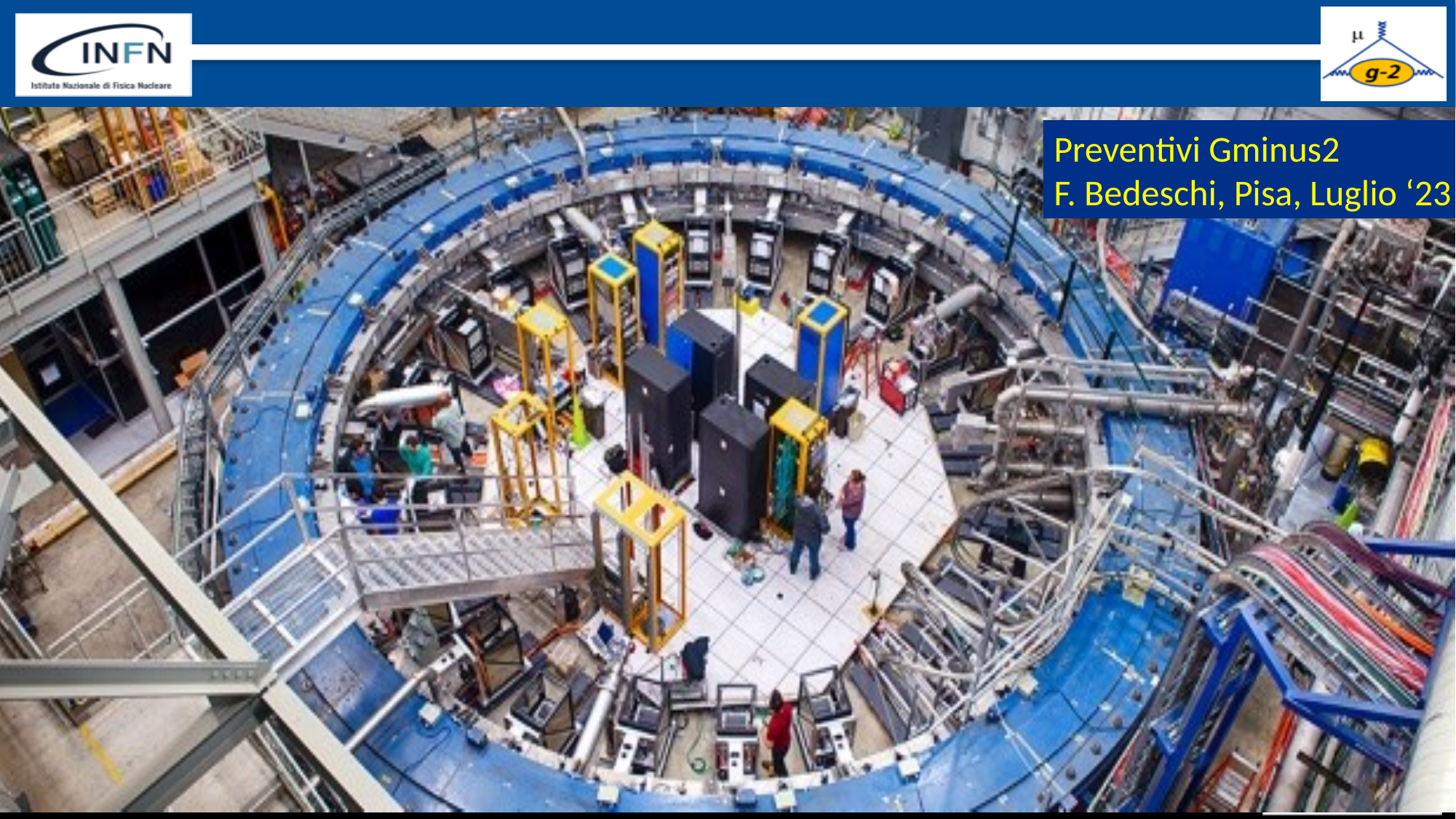

Preventivi Gminus2
F. Bedeschi, Pisa, Luglio ‘23